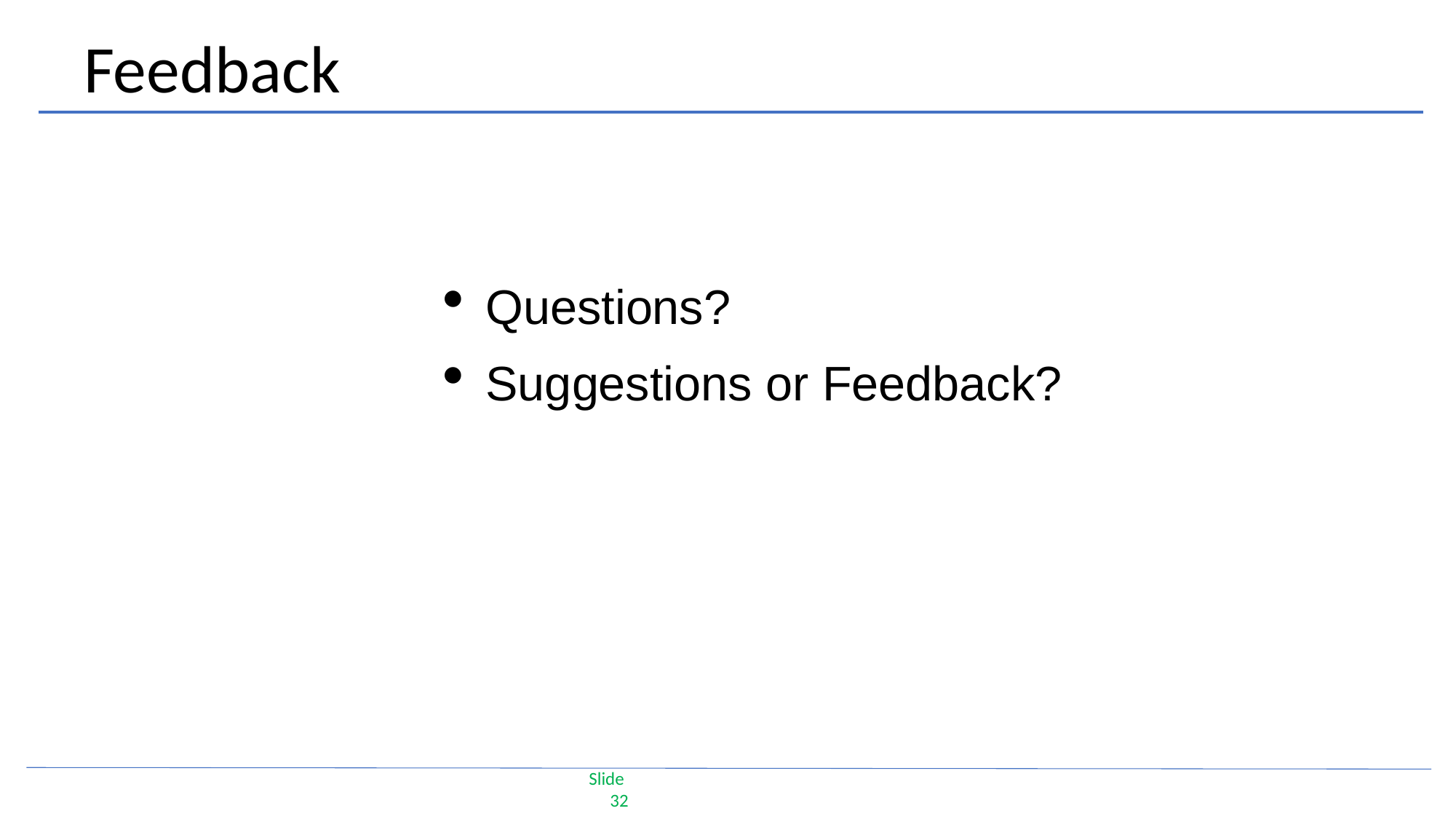

Feedback
Questions?
Suggestions or Feedback?
Slide 32